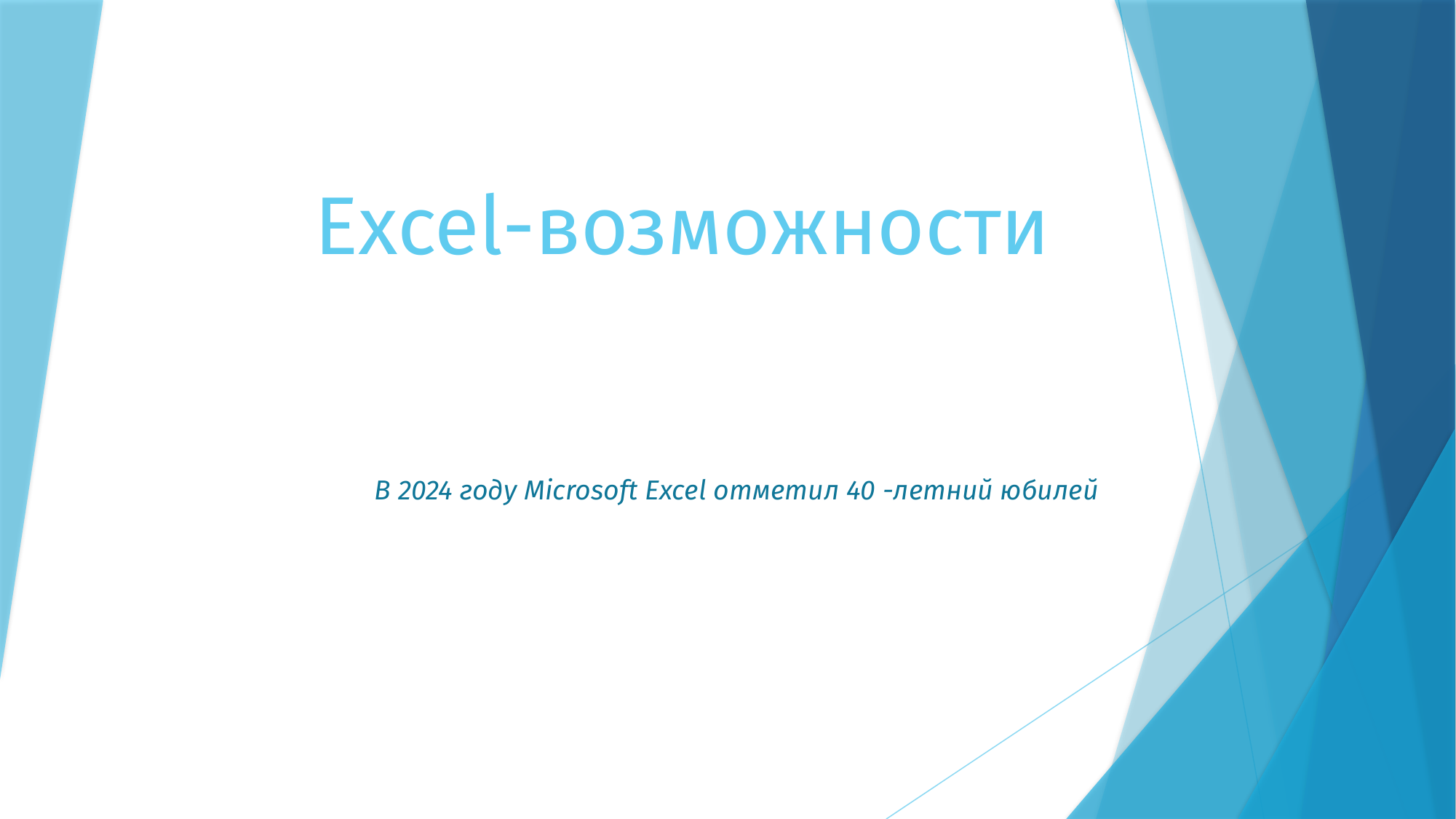

# Excel-возможности
В 2024 году Microsoft Excel отметил 40 -летний юбилей